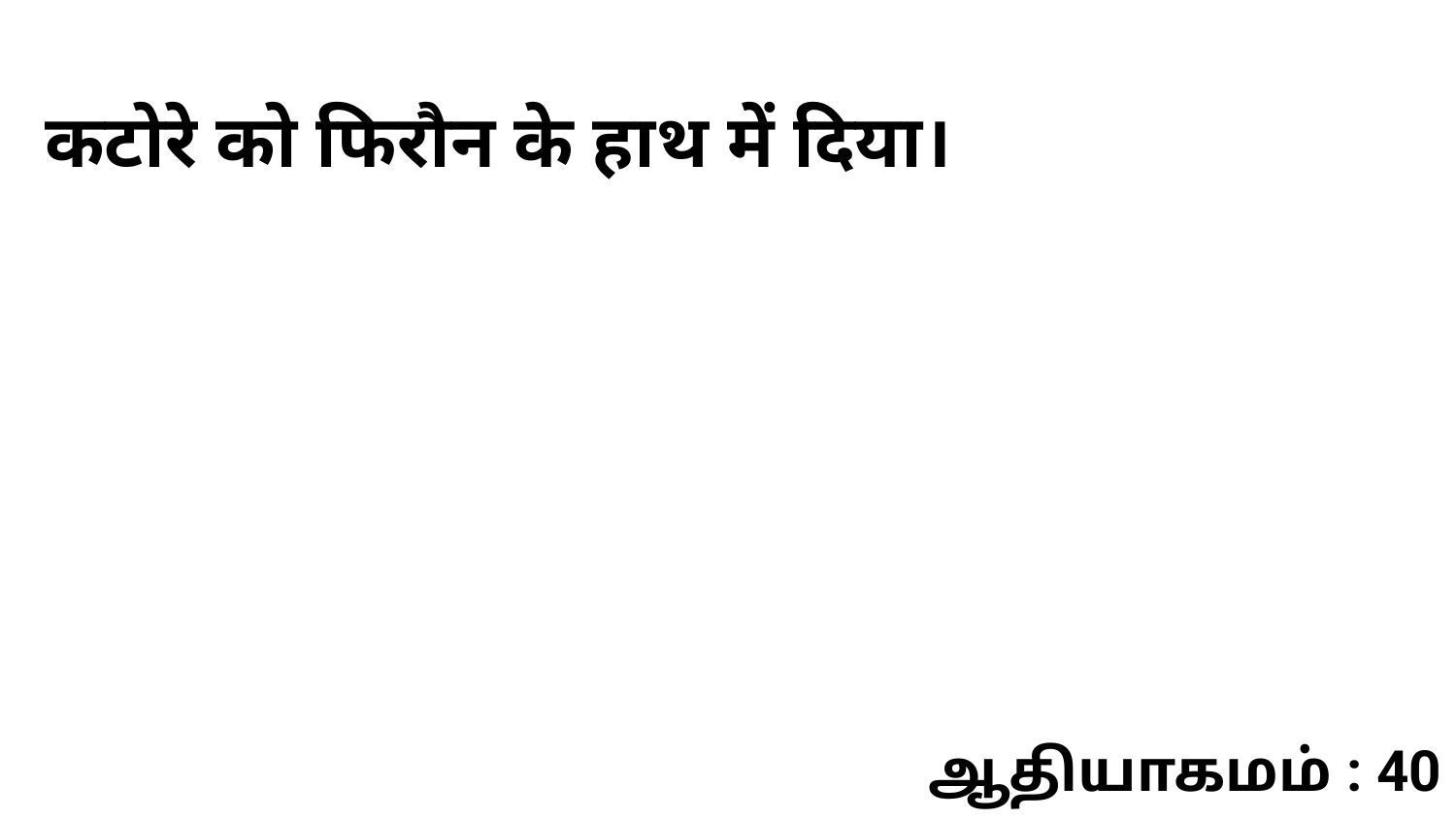

कटोरे को फिरौन के हाथ में दिया।
ஆதியாகமம் : 40